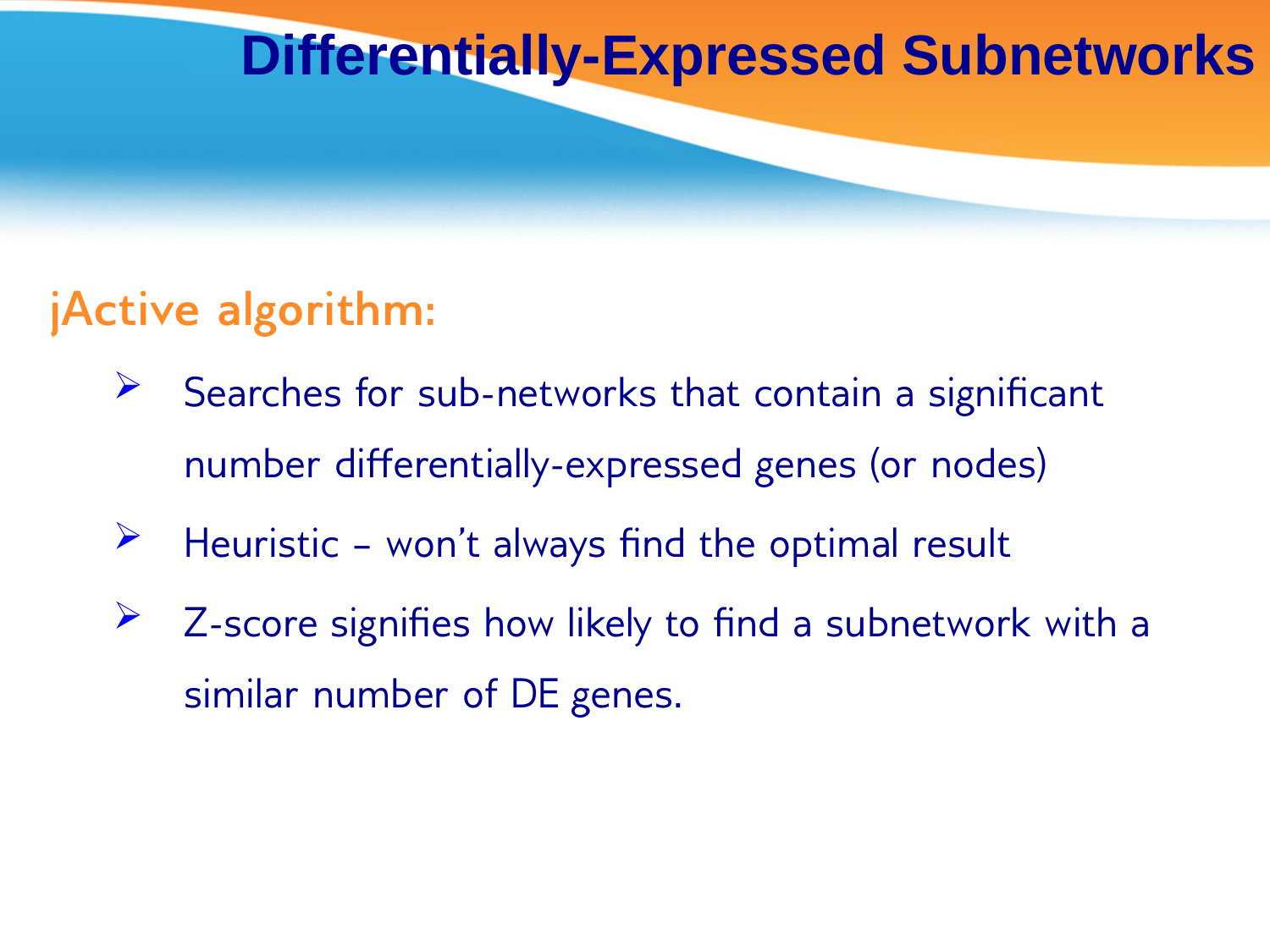

# Differentially-Expressed Subnetworks
jActive algorithm:
Searches for sub-networks that contain a significant number differentially-expressed genes (or nodes)
Heuristic – won’t always find the optimal result
Z-score signifies how likely to find a subnetwork with a similar number of DE genes.